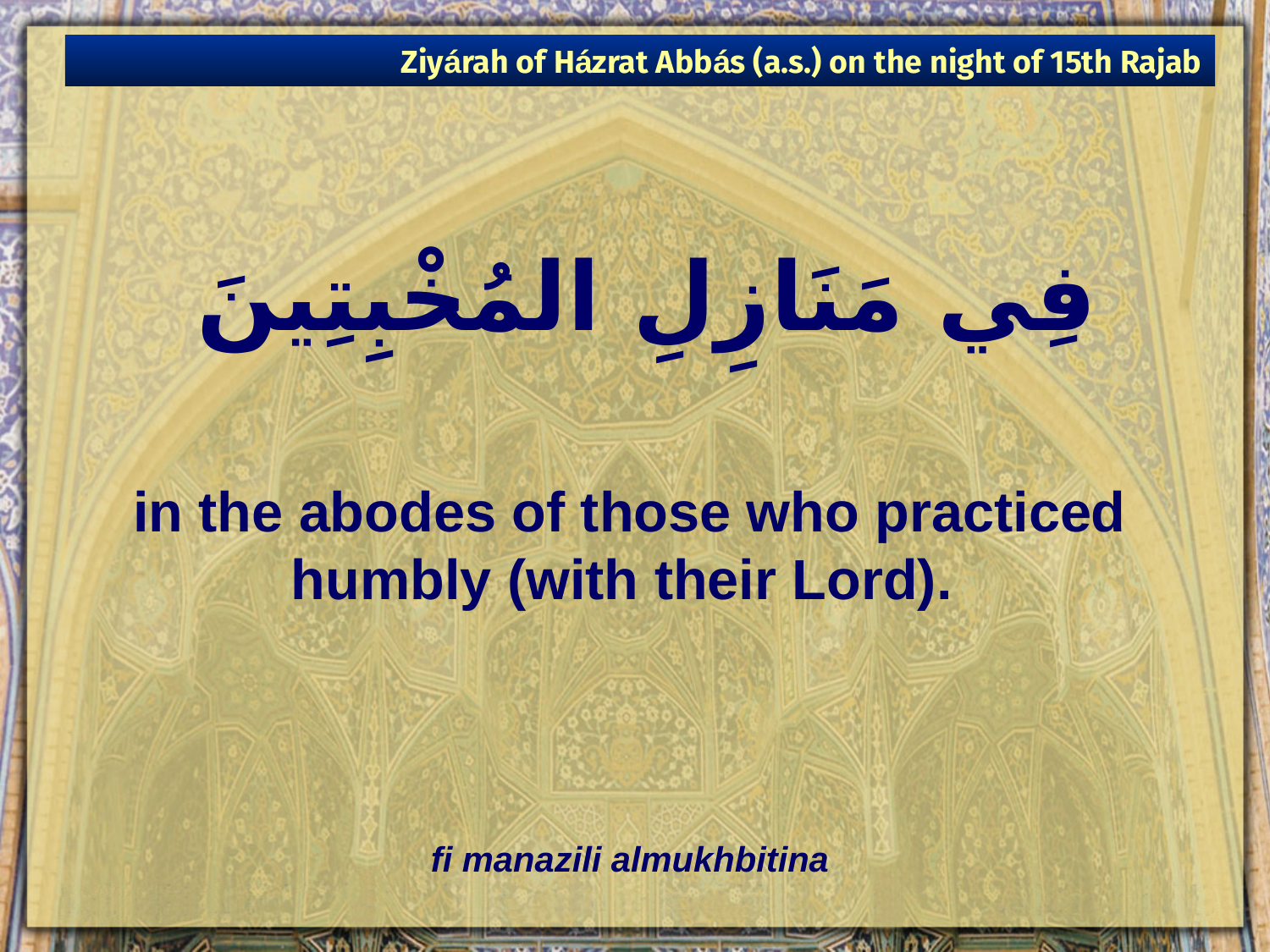

Ziyárah of Házrat Abbás (a.s.) on the night of 15th Rajab
# فِي مَنَازِلِ المُخْبِتِينَ
in the abodes of those who practiced humbly (with their Lord).
fi manazili almukhbitina